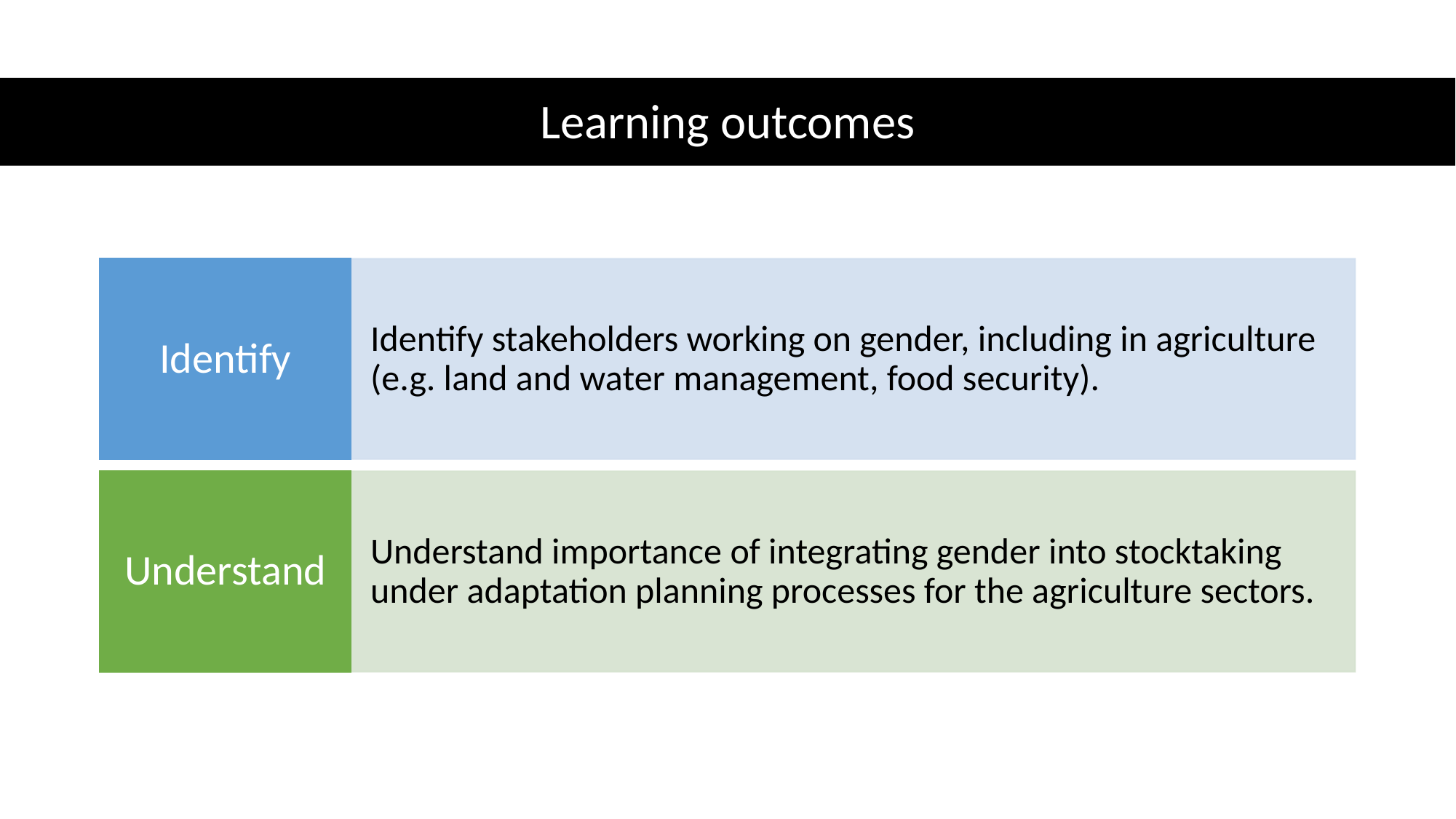

# Learning outcomes
Identify stakeholders working on gender, including in agriculture (e.g. land and water management, food security).
Identify
Understand importance of integrating gender into stocktaking under adaptation planning processes for the agriculture sectors.
Understand